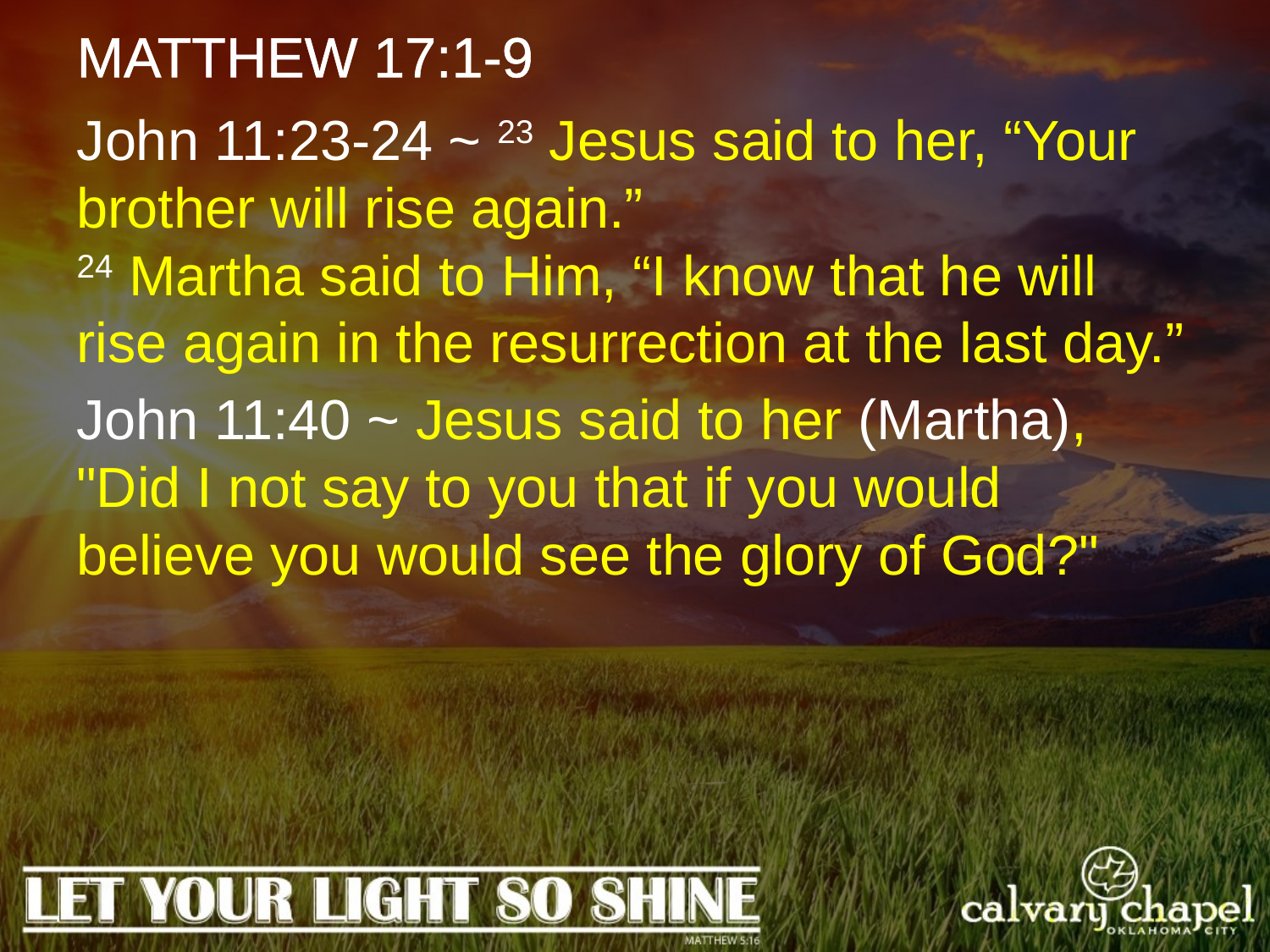

MATTHEW 17:1-9
John 11:23-24 ~ 23 Jesus said to her, “Your brother will rise again.”
24 Martha said to Him, “I know that he will rise again in the resurrection at the last day.”
John 11:40 ~ Jesus said to her (Martha), "Did I not say to you that if you would believe you would see the glory of God?"